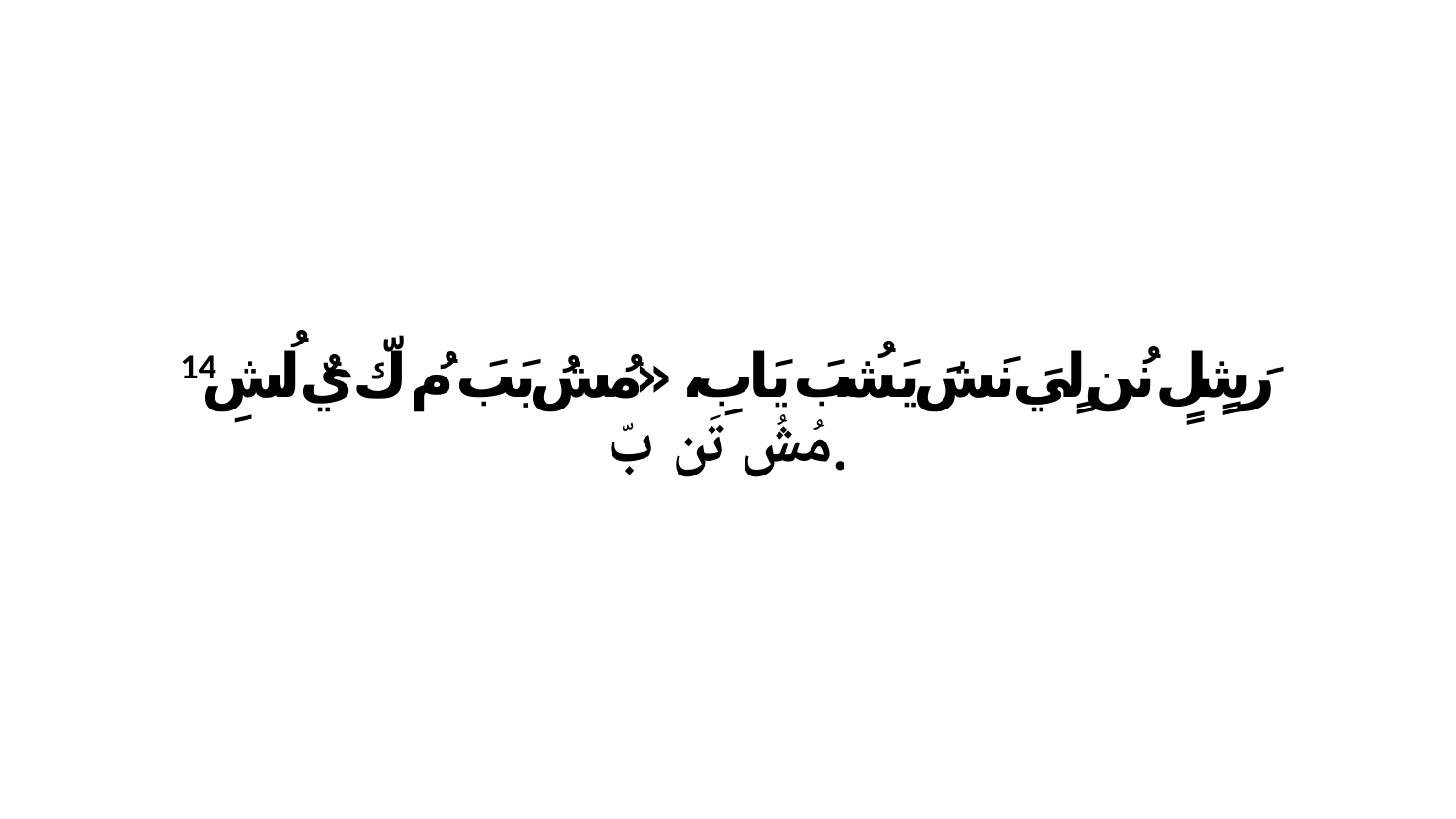

14 رَشٍلٍ نُن لٍيَ نَشَ يَشُبَ يَابِ، «مُشُ بَبَ مُ كّ يٌ لُشِ مُشُ تَن بّ.